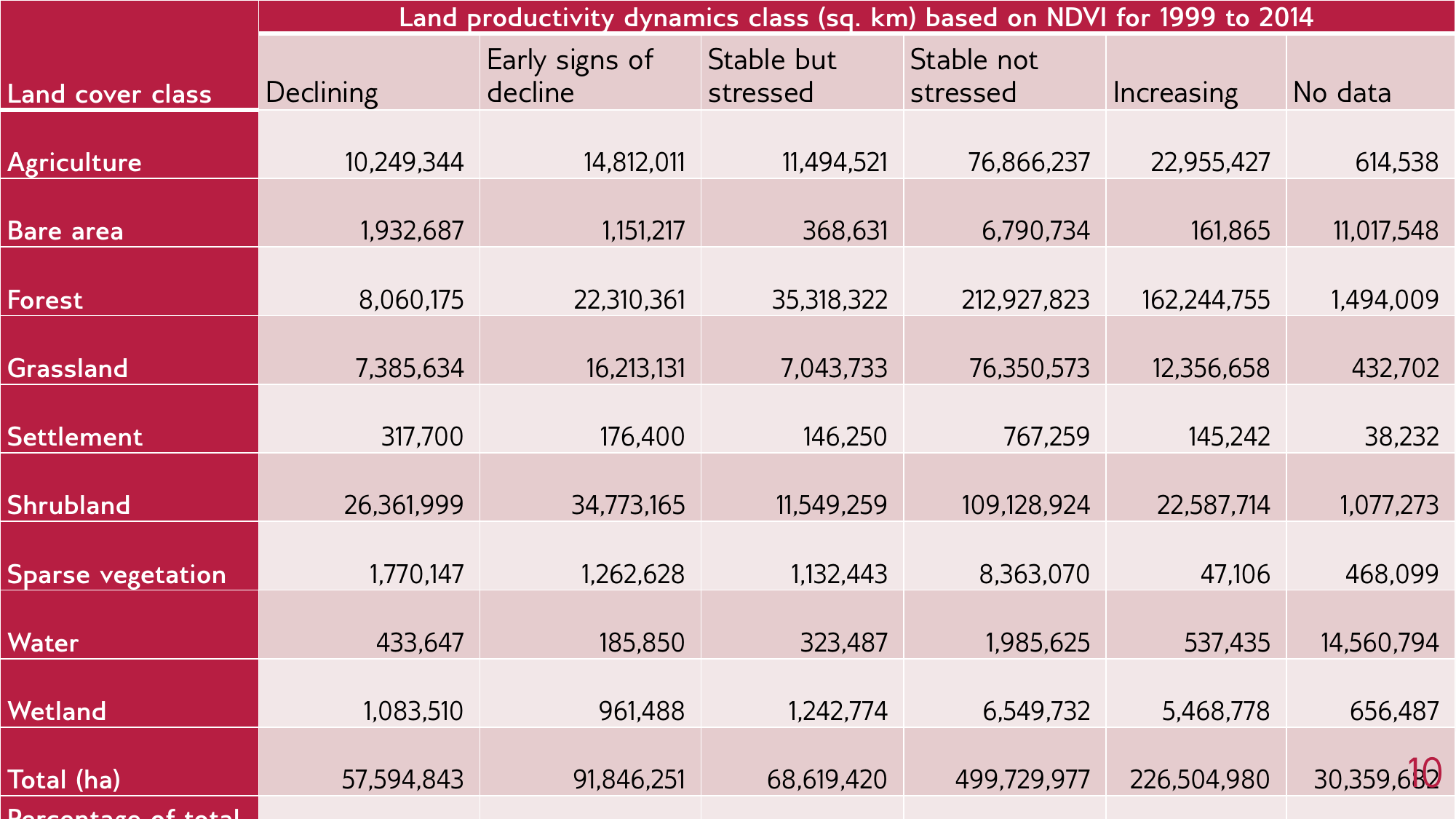

| Land cover class | Land productivity dynamics class (sq. km) based on NDVI for 1999 to 2014 |  |  |  |  |  |
| --- | --- | --- | --- | --- | --- | --- |
|  | Declining | Early signs of decline | Stable but stressed | Stable not stressed | Increasing | No data |
| Agriculture | 10,249,344 | 14,812,011 | 11,494,521 | 76,866,237 | 22,955,427 | 614,538 |
| Bare area | 1,932,687 | 1,151,217 | 368,631 | 6,790,734 | 161,865 | 11,017,548 |
| Forest | 8,060,175 | 22,310,361 | 35,318,322 | 212,927,823 | 162,244,755 | 1,494,009 |
| Grassland | 7,385,634 | 16,213,131 | 7,043,733 | 76,350,573 | 12,356,658 | 432,702 |
| Settlement | 317,700 | 176,400 | 146,250 | 767,259 | 145,242 | 38,232 |
| Shrubland | 26,361,999 | 34,773,165 | 11,549,259 | 109,128,924 | 22,587,714 | 1,077,273 |
| Sparse vegetation | 1,770,147 | 1,262,628 | 1,132,443 | 8,363,070 | 47,106 | 468,099 |
| Water | 433,647 | 185,850 | 323,487 | 1,985,625 | 537,435 | 14,560,794 |
| Wetland | 1,083,510 | 961,488 | 1,242,774 | 6,549,732 | 5,468,778 | 656,487 |
| Total (ha) | 57,594,843 | 91,846,251 | 68,619,420 | 499,729,977 | 226,504,980 | 30,359,682 |
| Percentage of total land area | 5.9% | 9.4% | 7.0% | 51.3% | 23.2% | 3.1% |
10